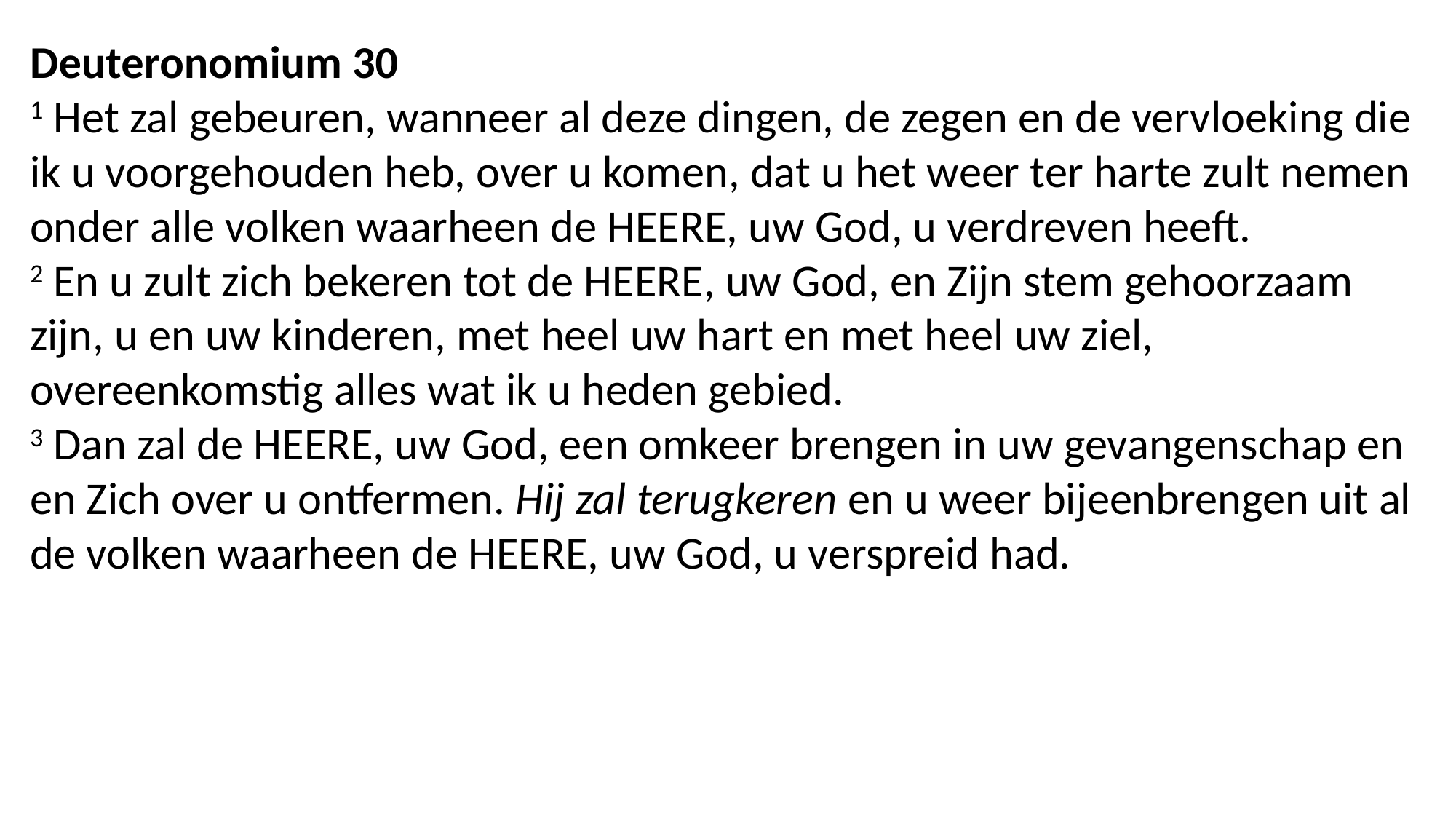

Deuteronomium 30
1 Het zal gebeuren, wanneer al deze dingen, de zegen en de vervloeking die ik u voorgehouden heb, over u komen, dat u het weer ter harte zult nemen onder alle volken waarheen de HEERE, uw God, u verdreven heeft.
2 En u zult zich bekeren tot de HEERE, uw God, en Zijn stem gehoorzaam zijn, u en uw kinderen, met heel uw hart en met heel uw ziel, overeenkomstig alles wat ik u heden gebied.
3 Dan zal de HEERE, uw God, een omkeer brengen in uw gevangenschap en
en Zich over u ontfermen. Hij zal terugkeren en u weer bijeenbrengen uit al de volken waarheen de HEERE, uw God, u verspreid had.